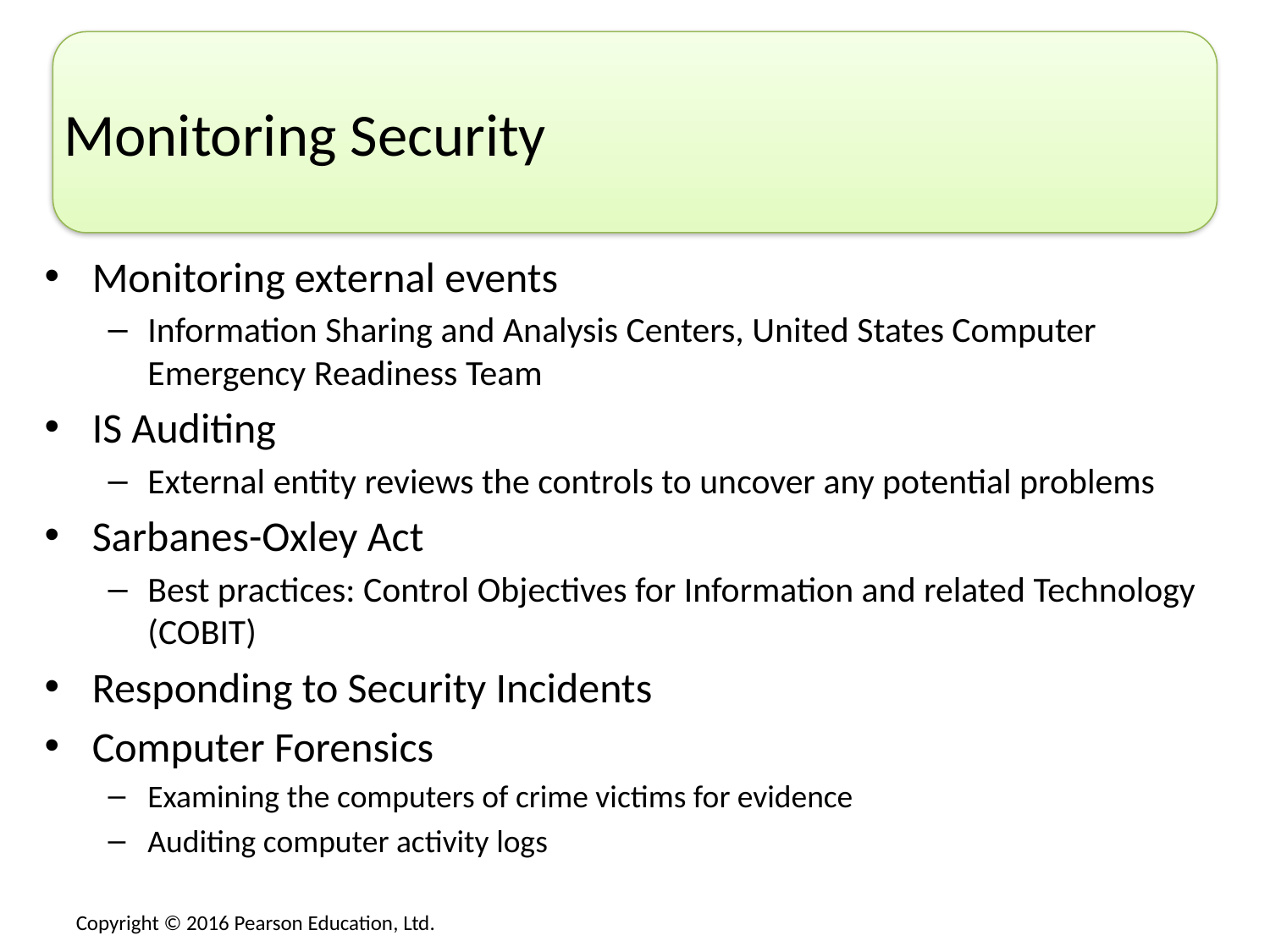

# Monitoring Security
Monitoring external events
Information Sharing and Analysis Centers, United States Computer Emergency Readiness Team
IS Auditing
External entity reviews the controls to uncover any potential problems
Sarbanes-Oxley Act
Best practices: Control Objectives for Information and related Technology (COBIT)
Responding to Security Incidents
Computer Forensics
Examining the computers of crime victims for evidence
Auditing computer activity logs